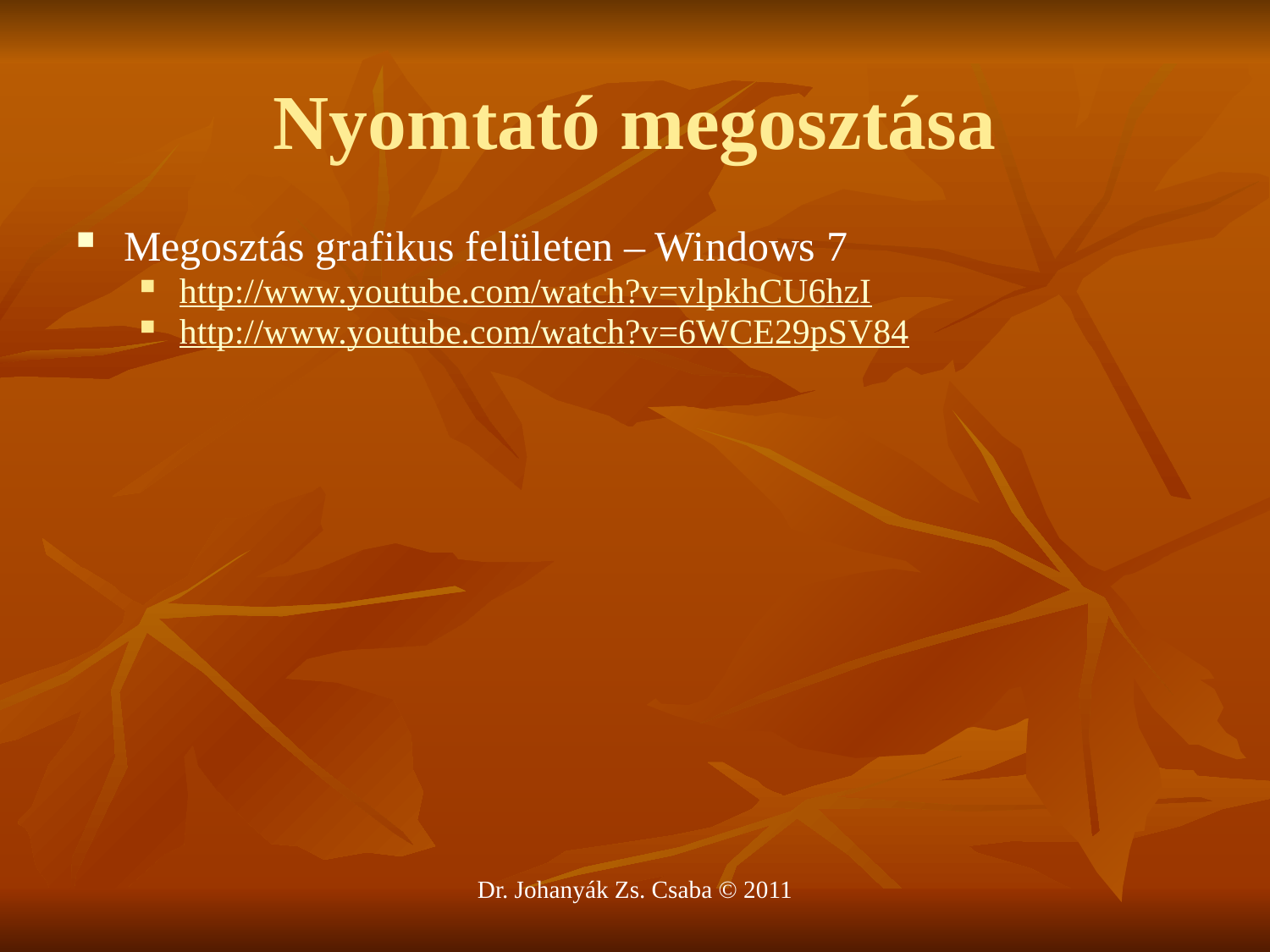

# Nyomtató megosztása
Megosztás grafikus felületen – Windows 7
http://www.youtube.com/watch?v=vlpkhCU6hzI
http://www.youtube.com/watch?v=6WCE29pSV84

Dr. Johanyák Zs. Csaba © 2011